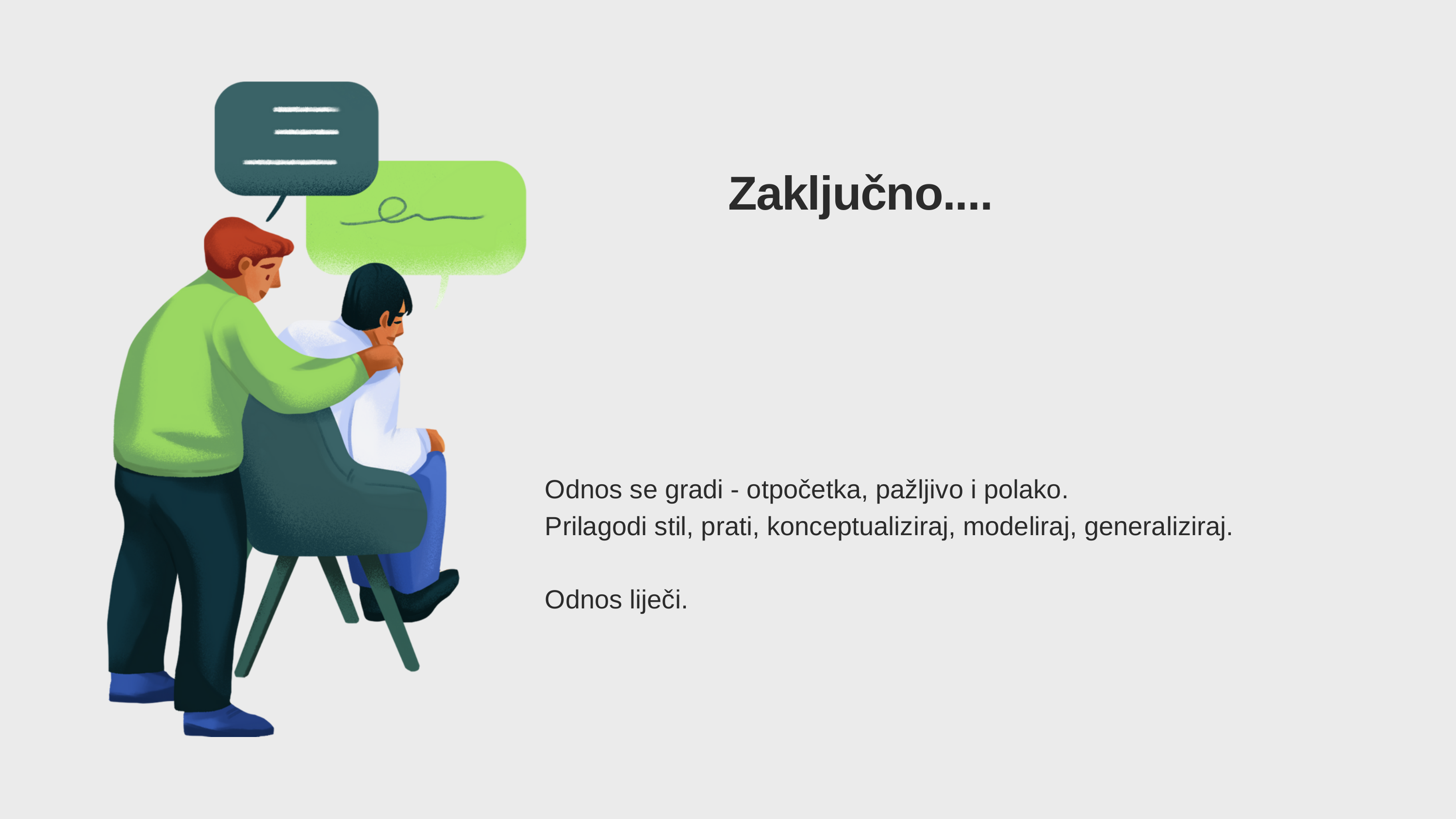

Zaključno....

Odnos se gradi - otpočetka, pažljivo i polako.
Prilagodi stil, prati, konceptualiziraj, modeliraj, generaliziraj.

Odnos liječi.